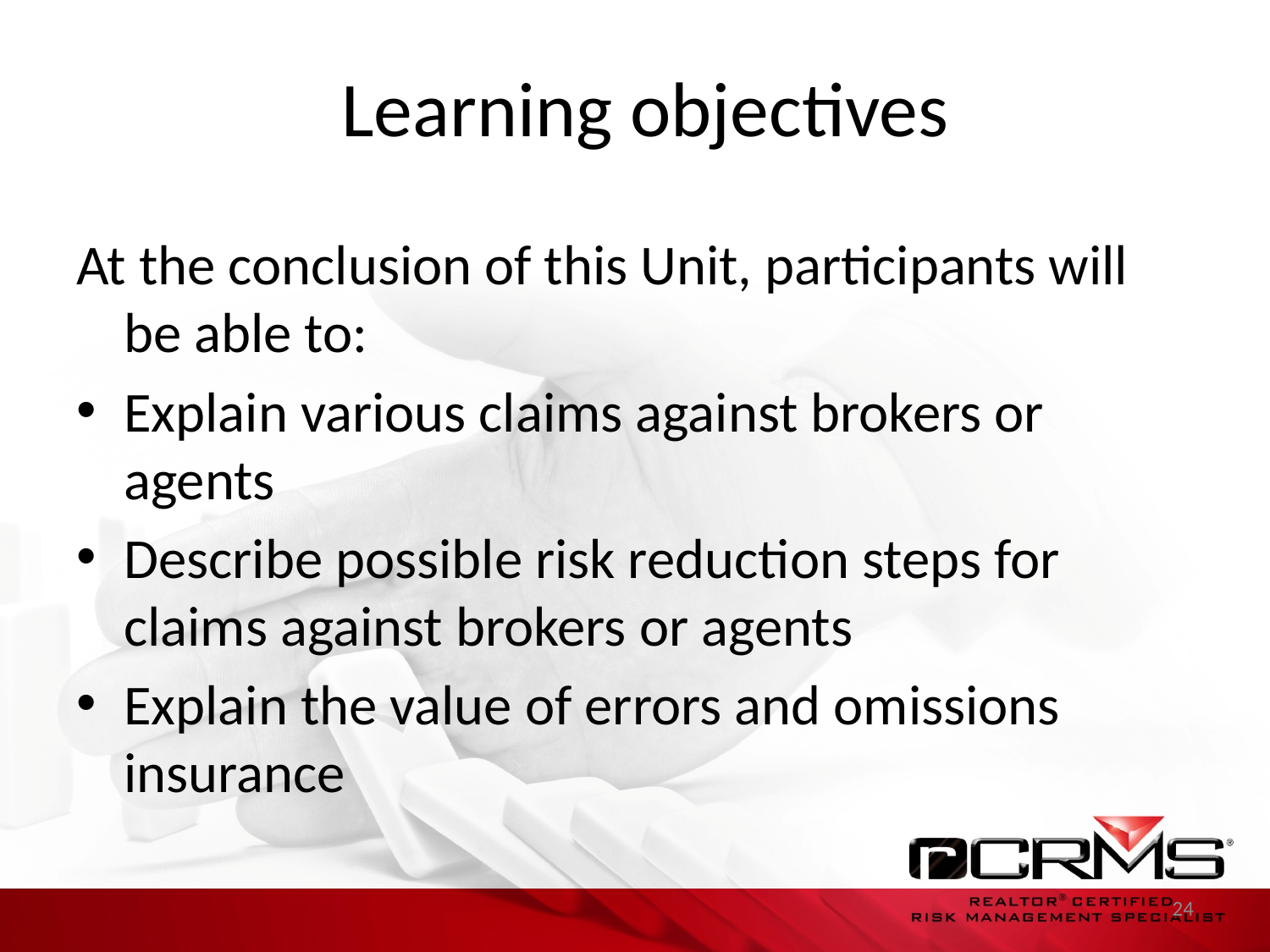

# Learning objectives
At the conclusion of this Unit, participants will be able to:
Explain various claims against brokers or agents
Describe possible risk reduction steps for claims against brokers or agents
Explain the value of errors and omissions insurance

24